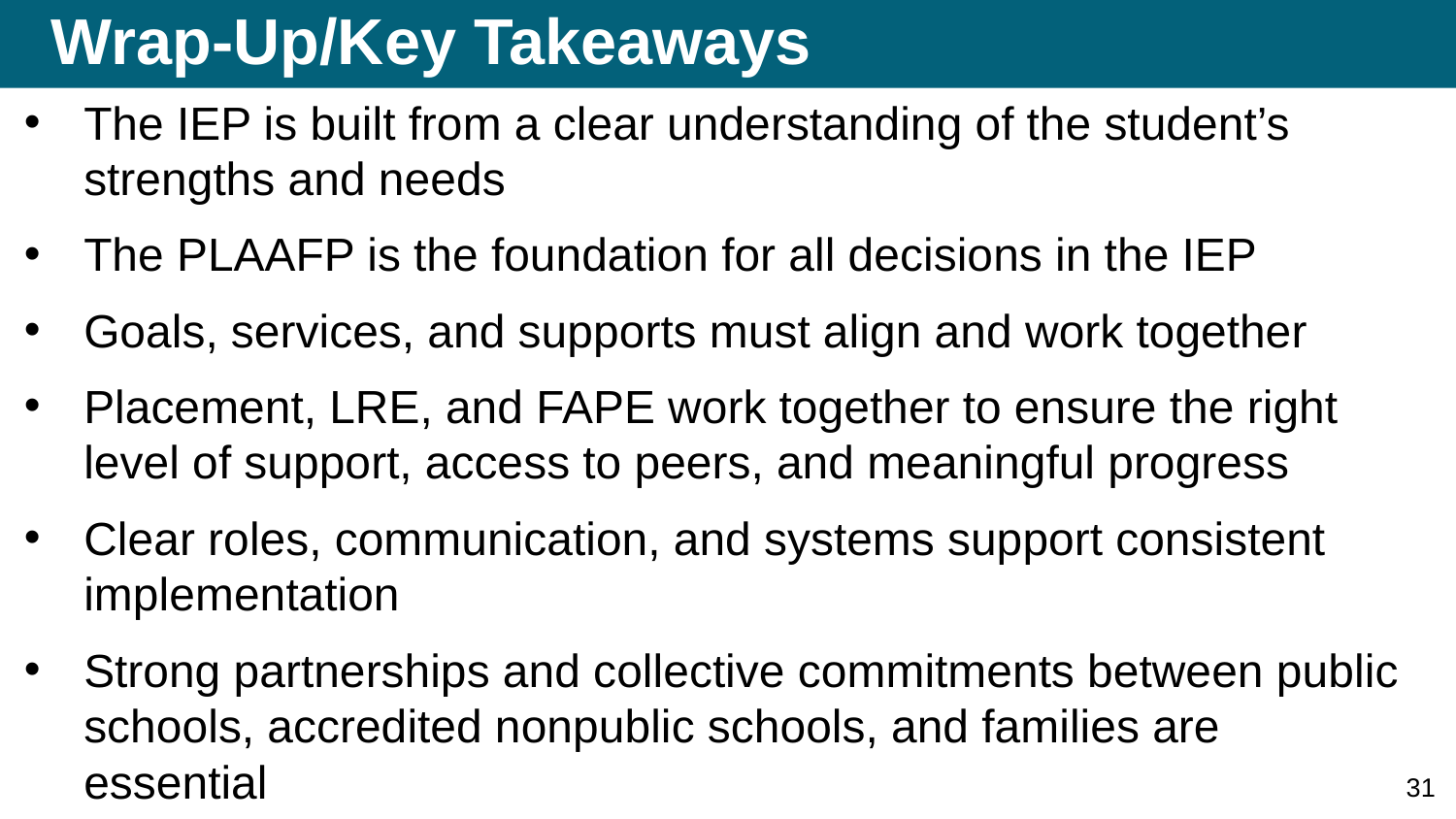

# Wrap-Up/Key Takeaways
The IEP is built from a clear understanding of the student’s strengths and needs
The PLAAFP is the foundation for all decisions in the IEP
Goals, services, and supports must align and work together
Placement, LRE, and FAPE work together to ensure the right level of support, access to peers, and meaningful progress
Clear roles, communication, and systems support consistent implementation
Strong partnerships and collective commitments between public schools, accredited nonpublic schools, and families are essential

31